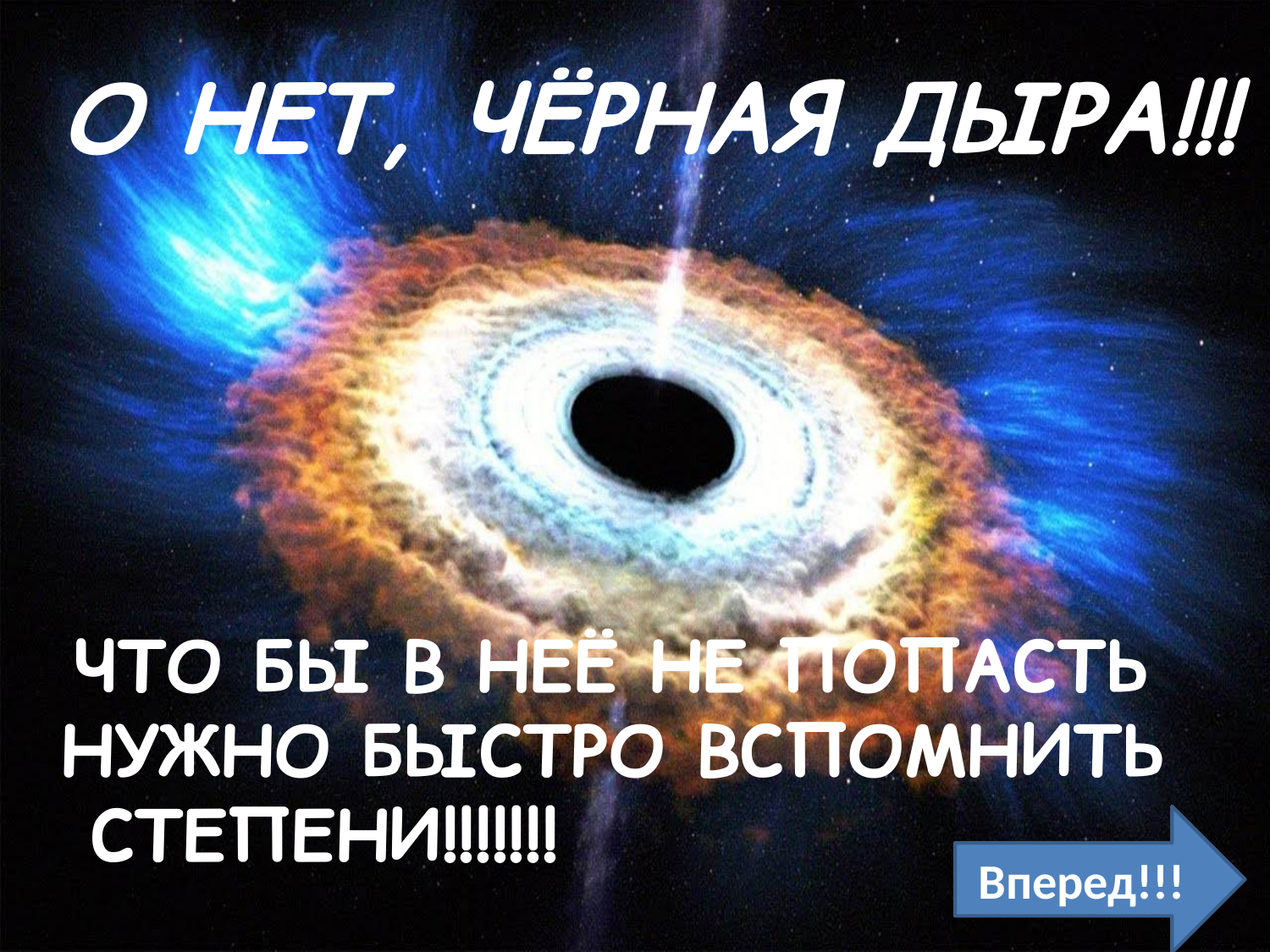

# О НЕТ, ЧЁРНАЯ ДЫРА!!!
  ЧТО БЫ В НЕЁ НЕ ПОПАСТЬ НУЖНО БЫСТРО ВСПОМНИТЬ  СТЕПЕНИ!!!!!!!
Вперед!!!